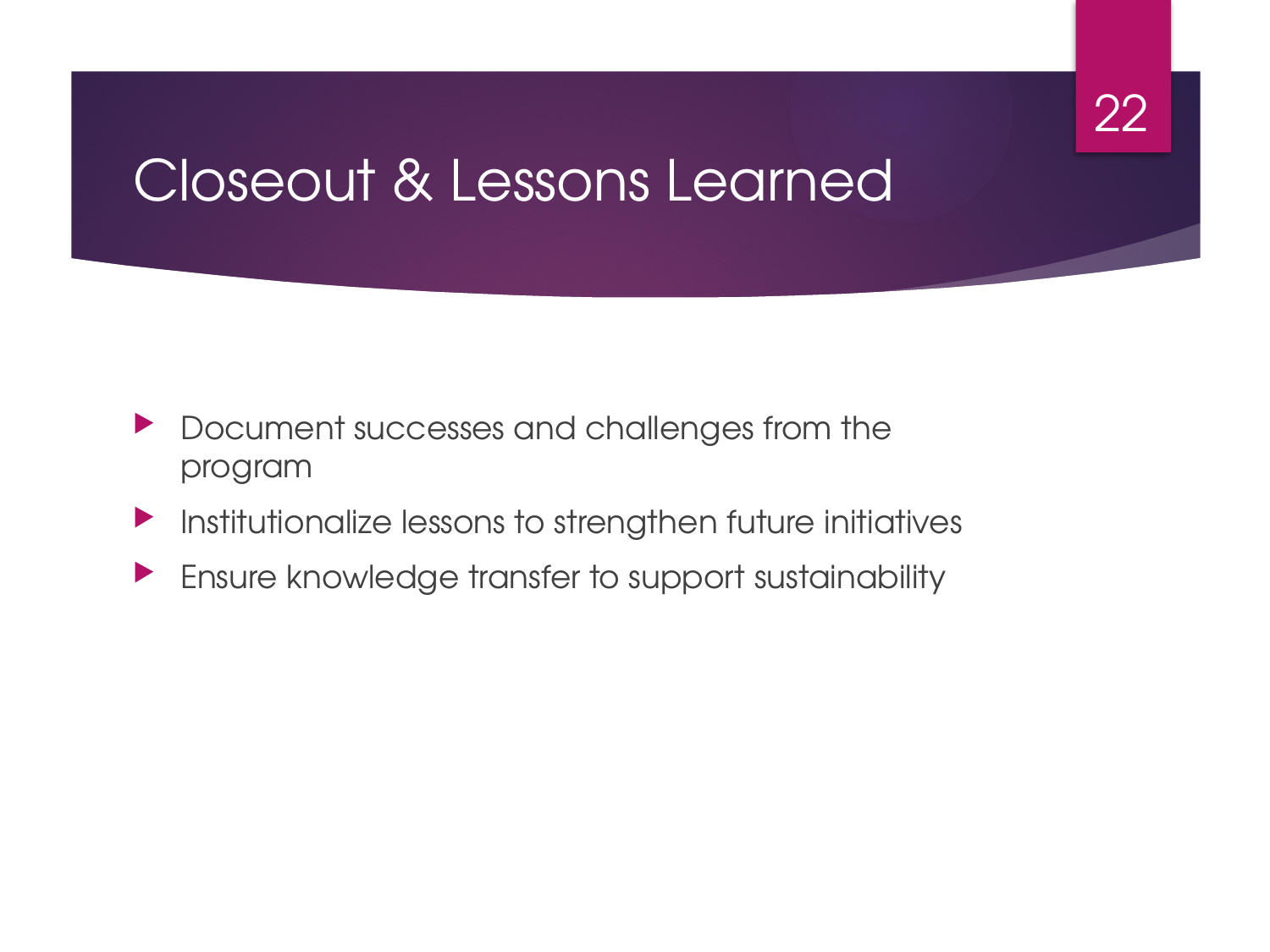

22
# Closeout & Lessons Learned

Document successes and challenges from the program
Institutionalize lessons to strengthen future initiatives
Ensure knowledge transfer to support sustainability